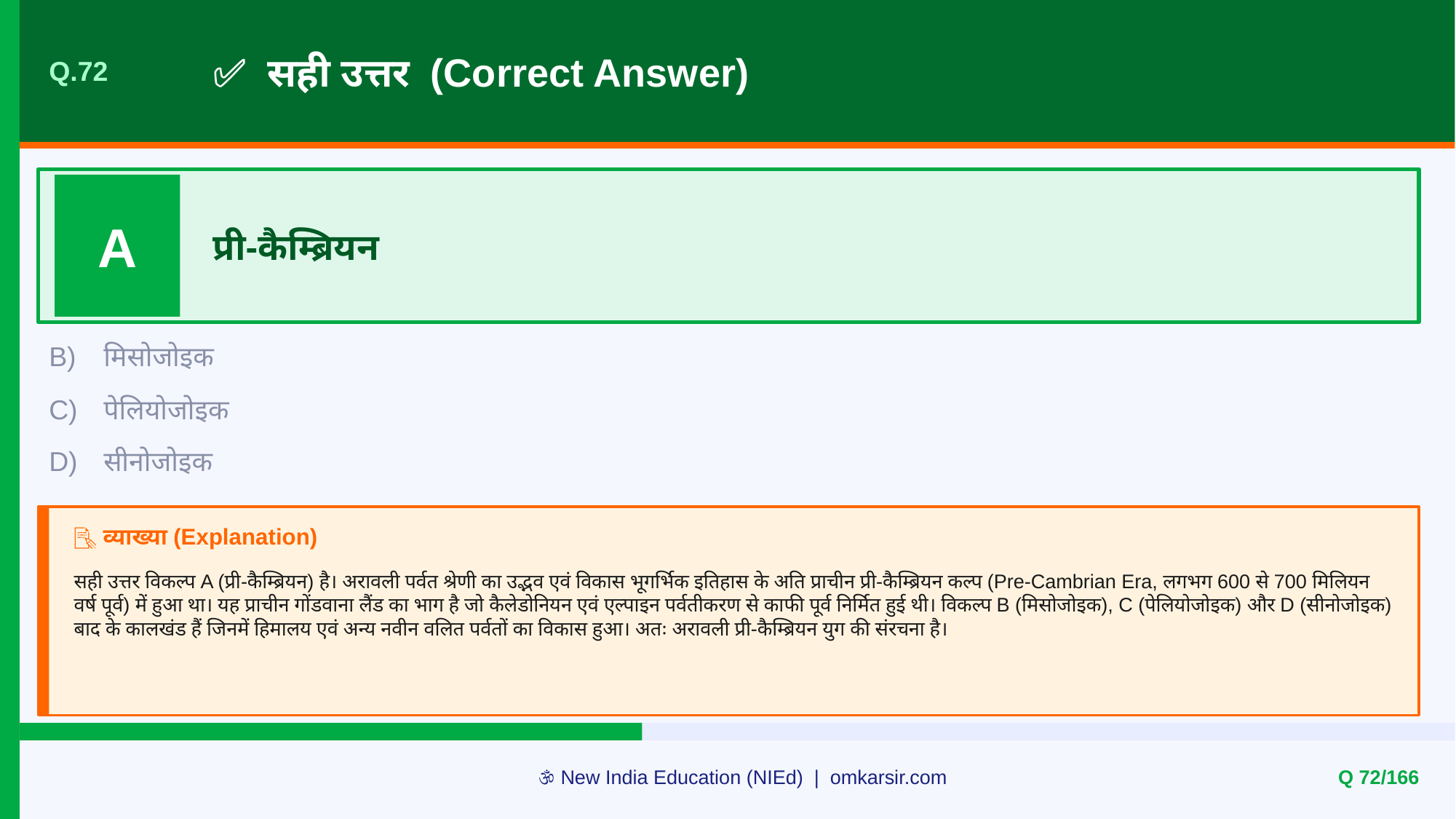

✅  सही उत्तर  (Correct Answer)
Q.72

A
प्री-कैम्ब्रियन
B)
मिसोजोइक
C)
पेलियोजोइक
D)
सीनोजोइक

📝 व्याख्या (Explanation)
सही उत्तर विकल्प A (प्री-कैम्ब्रियन) है। अरावली पर्वत श्रेणी का उद्भव एवं विकास भूगर्भिक इतिहास के अति प्राचीन प्री-कैम्ब्रियन कल्प (Pre-Cambrian Era, लगभग 600 से 700 मिलियन वर्ष पूर्व) में हुआ था। यह प्राचीन गोंडवाना लैंड का भाग है जो कैलेडोनियन एवं एल्पाइन पर्वतीकरण से काफी पूर्व निर्मित हुई थी। विकल्प B (मिसोजोइक), C (पेलियोजोइक) और D (सीनोजोइक) बाद के कालखंड हैं जिनमें हिमालय एवं अन्य नवीन वलित पर्वतों का विकास हुआ। अतः अरावली प्री-कैम्ब्रियन युग की संरचना है।

🕉️ New India Education (NIEd)  |  omkarsir.com
Q 72/166